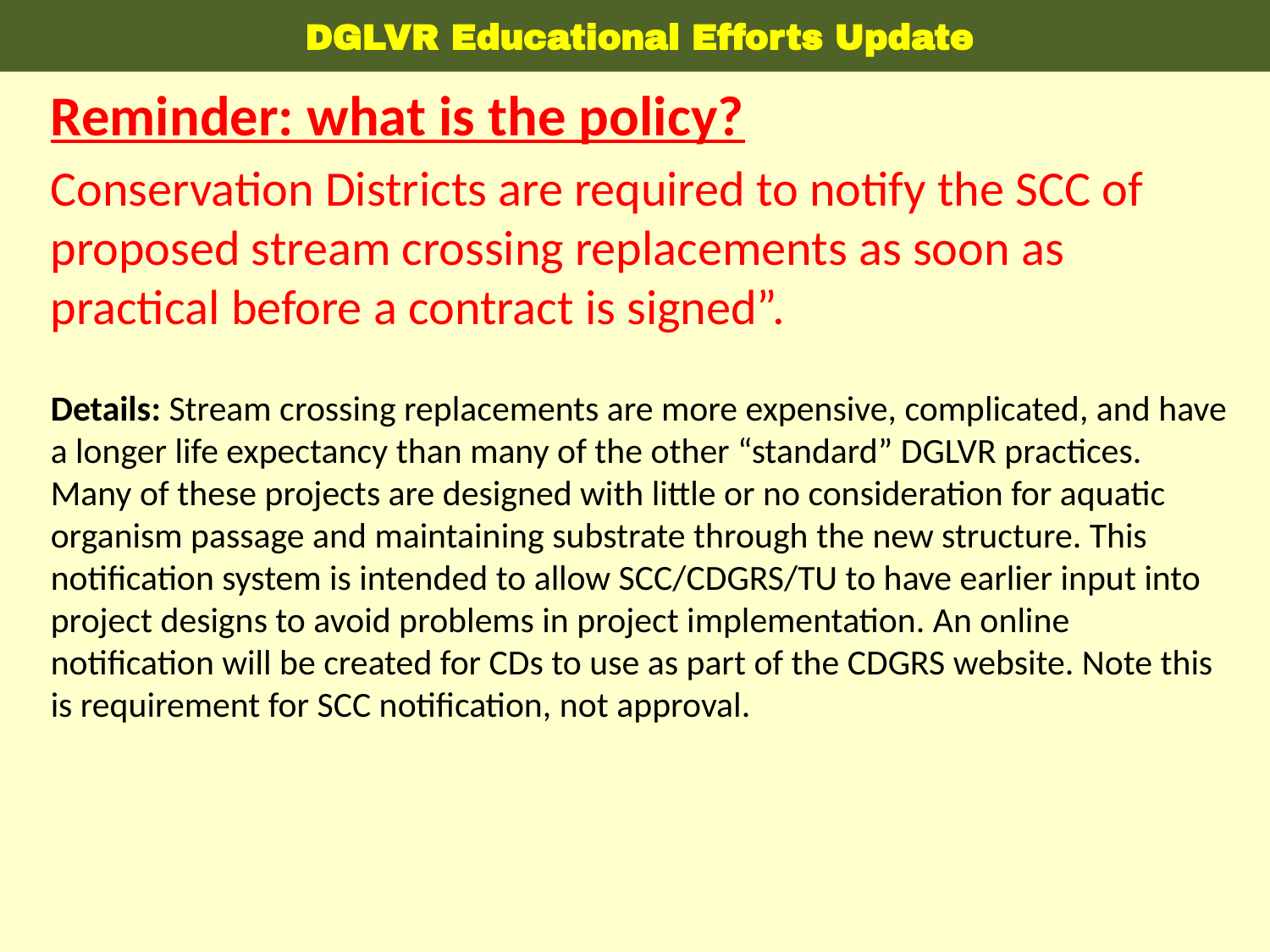

DGLVR Educational Efforts Update
Reminder: what is the policy?
Conservation Districts are required to notify the SCC of proposed stream crossing replacements as soon as practical before a contract is signed”.

Details: Stream crossing replacements are more expensive, complicated, and have a longer life expectancy than many of the other “standard” DGLVR practices. Many of these projects are designed with little or no consideration for aquatic organism passage and maintaining substrate through the new structure. This notification system is intended to allow SCC/CDGRS/TU to have earlier input into project designs to avoid problems in project implementation. An online notification will be created for CDs to use as part of the CDGRS website. Note this is requirement for SCC notification, not approval.